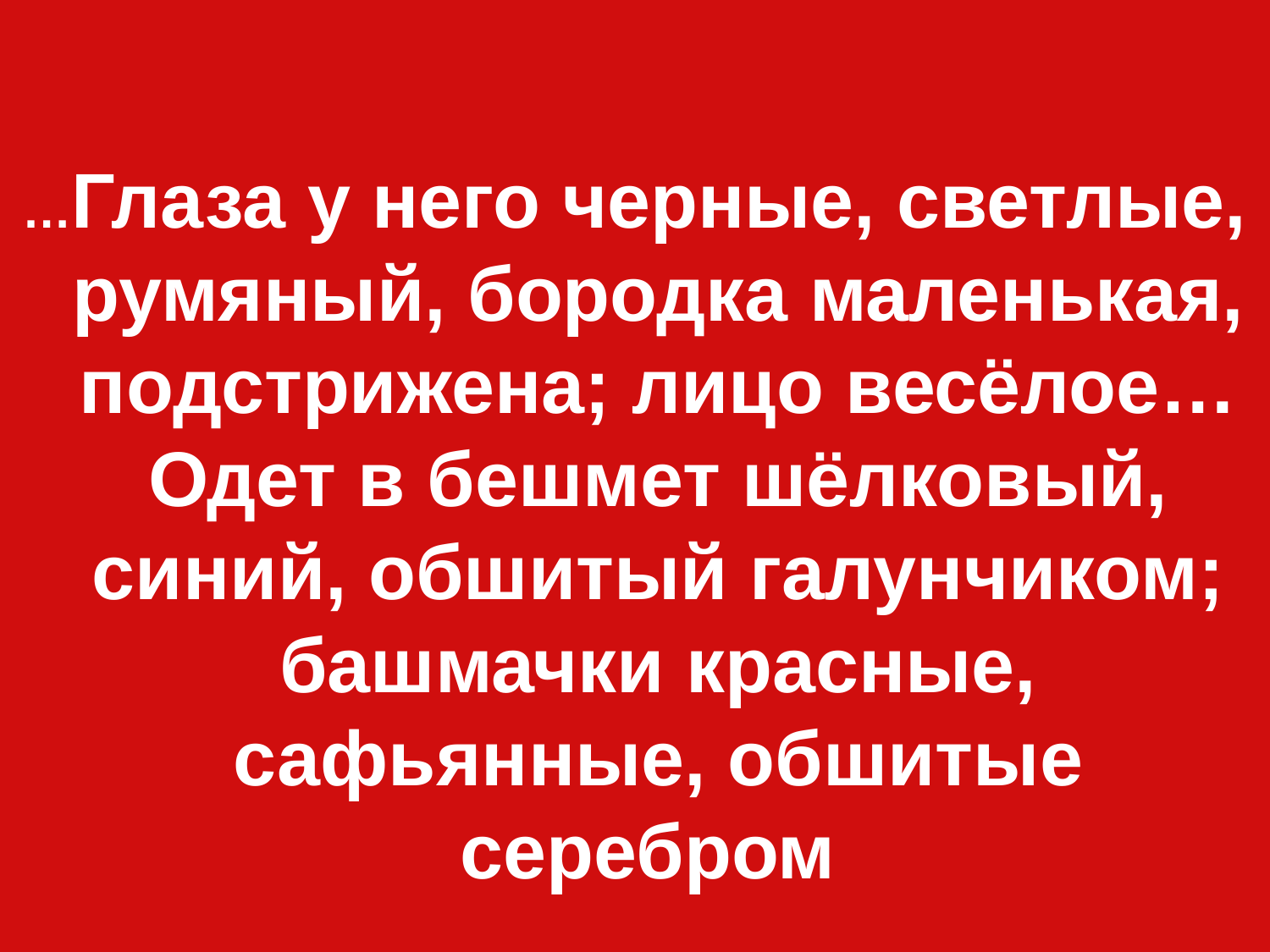

…Глаза у него черные, светлые, румяный, бородка маленькая, подстрижена; лицо весёлое…Одет в бешмет шёлковый, синий, обшитый галунчиком; башмачки красные, сафьянные, обшитые серебром
#